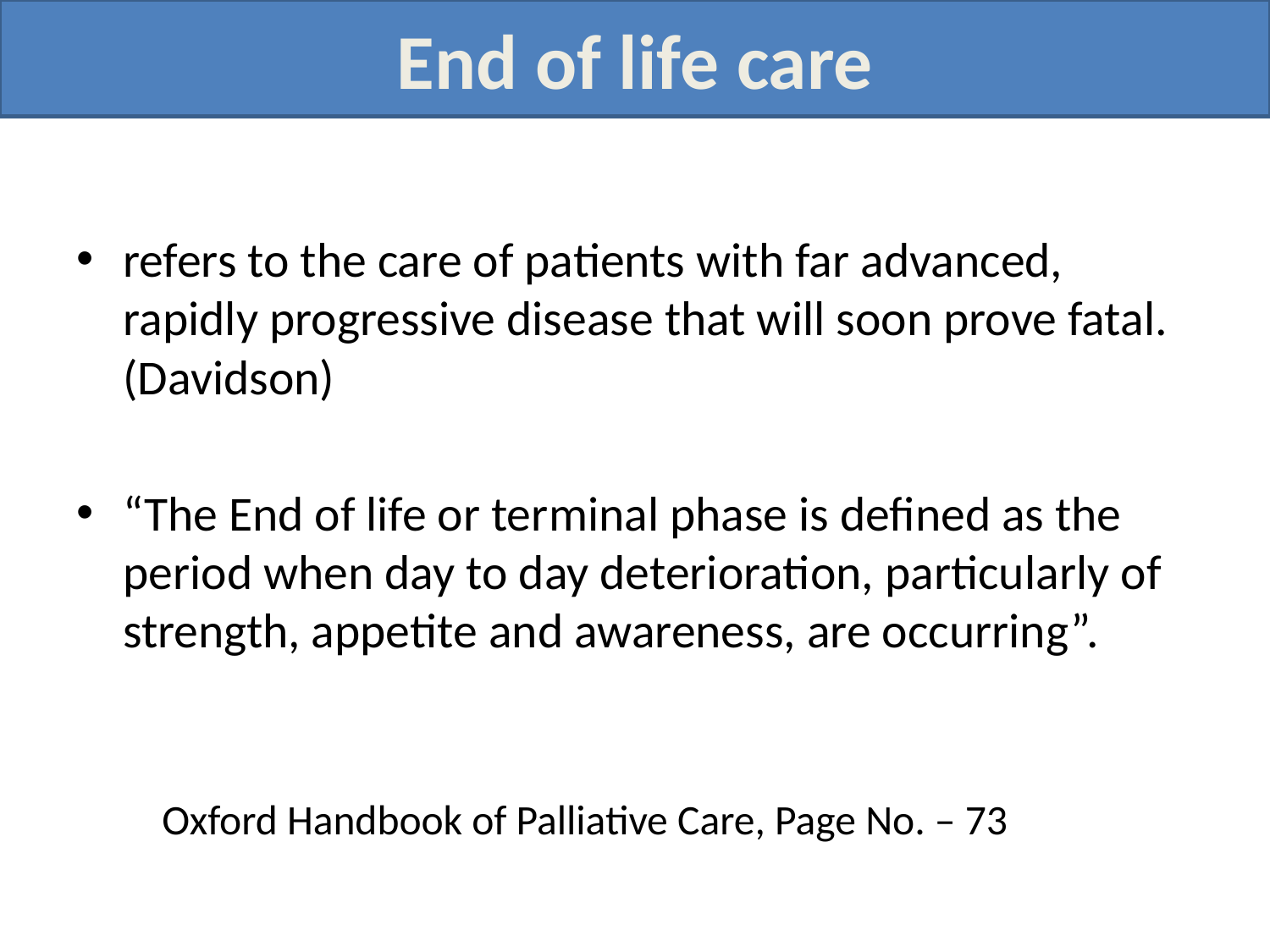

# End of life care
refers to the care of patients with far advanced, rapidly progressive disease that will soon prove fatal.(Davidson)

“The End of life or terminal phase is defined as the period when day to day deterioration, particularly of
strength, appetite and awareness, are occurring”.

         Oxford Handbook of Palliative Care, Page No. – 73